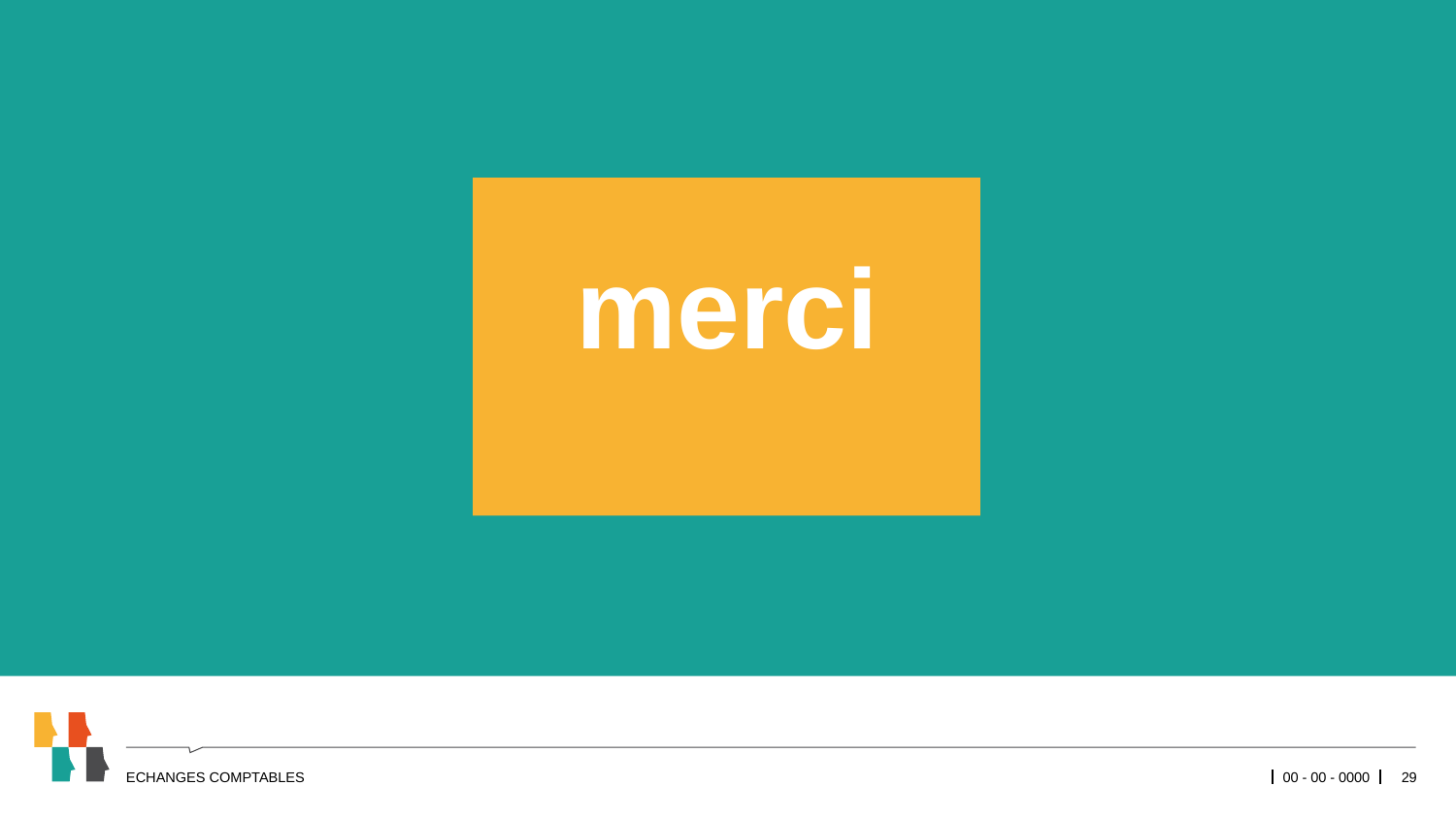

#
merci
ECHANGES COMPTABLES
00 - 00 - 0000
29